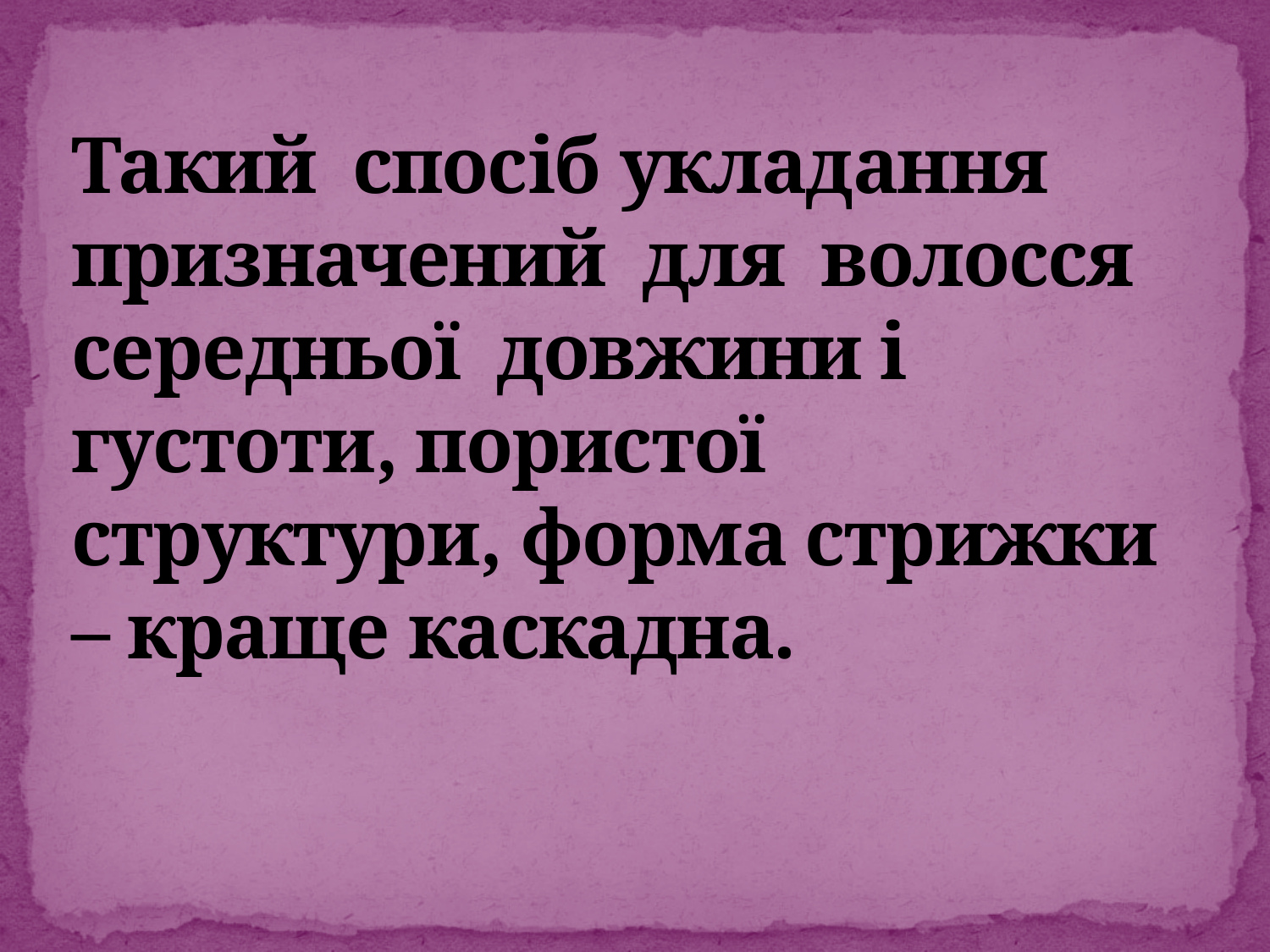

# Такий  спосіб укладання  призначений  для  волосся середньої  довжини і густоти, пористої структури, форма стрижки – краще каскадна.